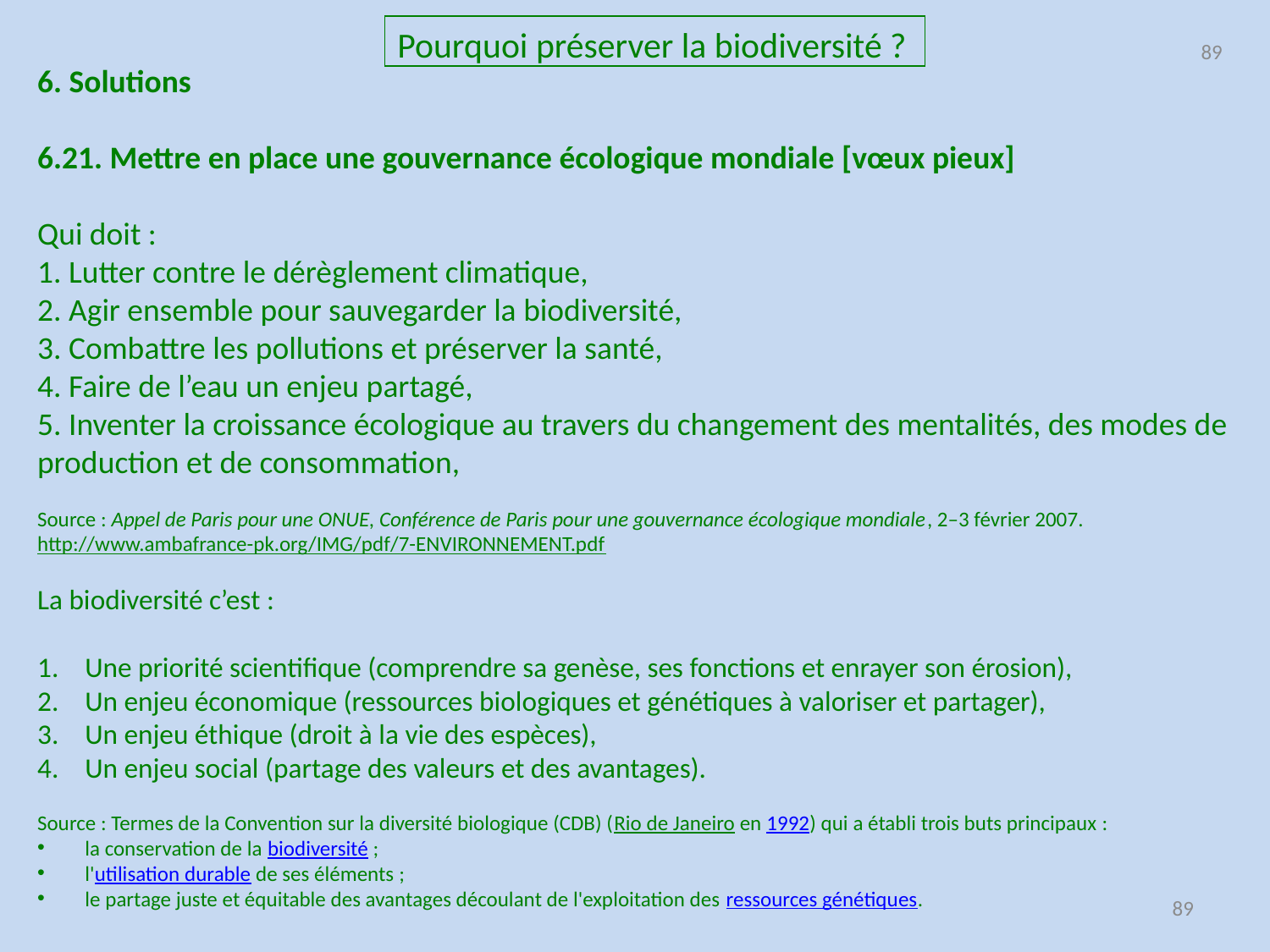

Pourquoi préserver la biodiversité ?
89
6. Solutions

6.21. Mettre en place une gouvernance écologique mondiale [vœux pieux]

Qui doit :
1. Lutter contre le dérèglement climatique,
2. Agir ensemble pour sauvegarder la biodiversité,
3. Combattre les pollutions et préserver la santé,
4. Faire de l’eau un enjeu partagé,
5. Inventer la croissance écologique au travers du changement des mentalités, des modes de production et de consommation,

Source : Appel de Paris pour une ONUE, Conférence de Paris pour une gouvernance écologique mondiale, 2–3 février 2007.
http://www.ambafrance-pk.org/IMG/pdf/7-ENVIRONNEMENT.pdf

La biodiversité c’est :

Une priorité scientifique (comprendre sa genèse, ses fonctions et enrayer son érosion),
Un enjeu économique (ressources biologiques et génétiques à valoriser et partager),
Un enjeu éthique (droit à la vie des espèces),
Un enjeu social (partage des valeurs et des avantages).

Source : Termes de la Convention sur la diversité biologique (CDB) (Rio de Janeiro en 1992) qui a établi trois buts principaux :
la conservation de la biodiversité ;
l'utilisation durable de ses éléments ;
le partage juste et équitable des avantages découlant de l'exploitation des ressources génétiques.
89